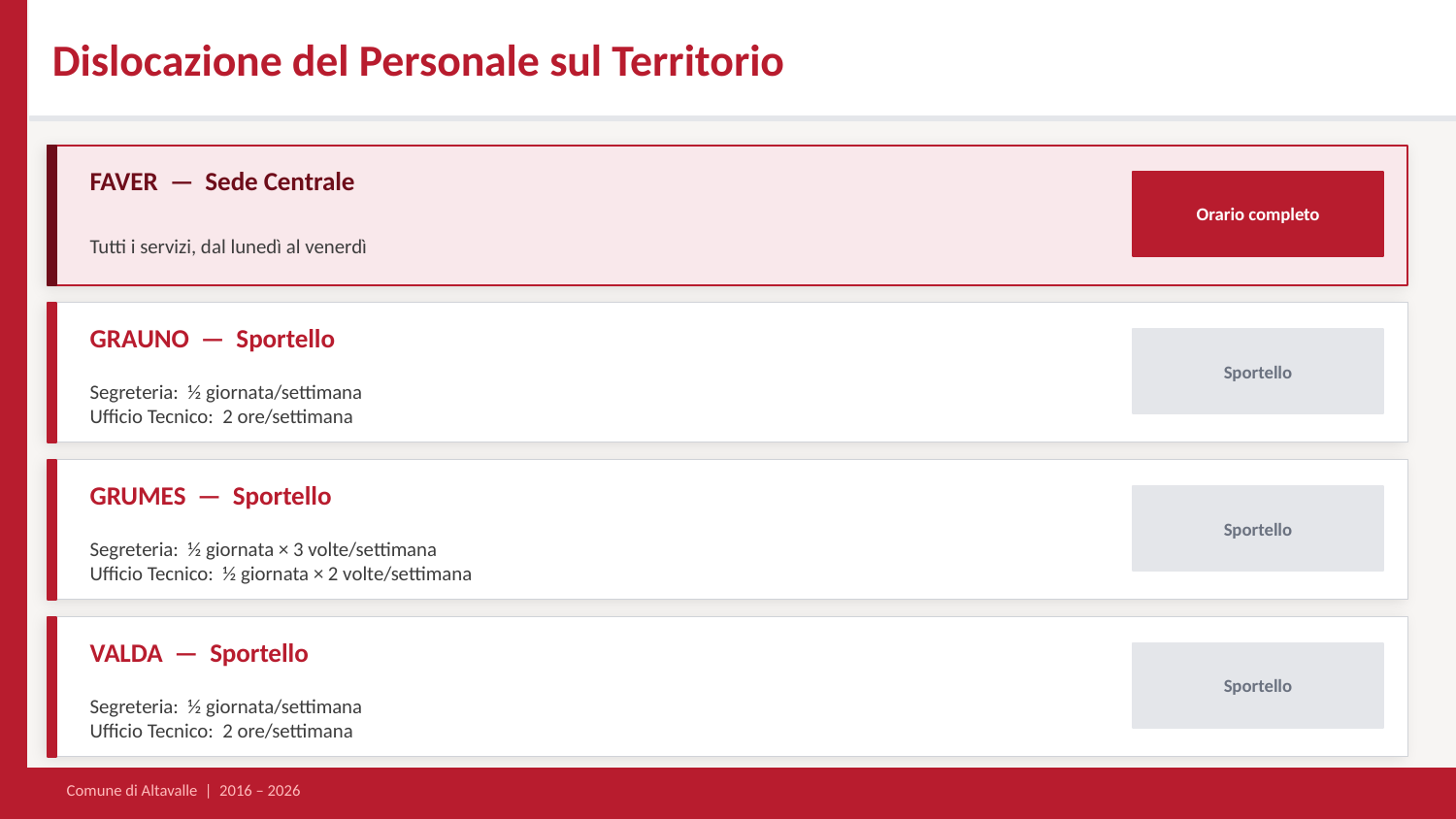

Dislocazione del Personale sul Territorio

FAVER  —  Sede Centrale

Orario completo
Tutti i servizi, dal lunedì al venerdì

GRAUNO  —  Sportello

Sportello
Segreteria:  ½ giornata/settimana
Ufficio Tecnico:  2 ore/settimana

GRUMES  —  Sportello

Sportello
Segreteria:  ½ giornata × 3 volte/settimana
Ufficio Tecnico:  ½ giornata × 2 volte/settimana

VALDA  —  Sportello

Sportello
Segreteria:  ½ giornata/settimana
Ufficio Tecnico:  2 ore/settimana

Comune di Altavalle  |  2016 – 2026